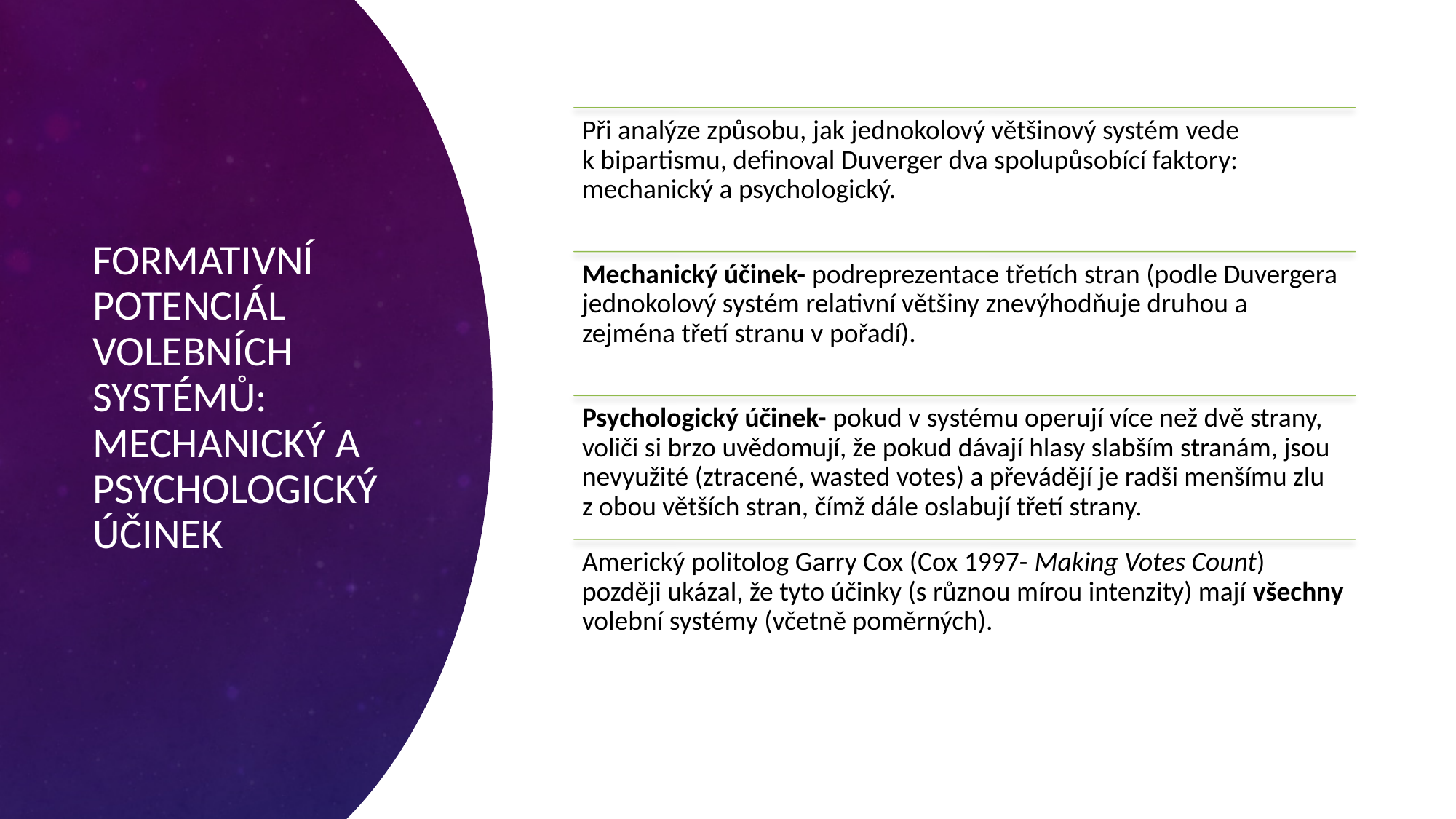

# Formativní potenciál volebních systémů: Mechanický a psychologický účinek
Při analýze způsobu, jak jednokolový většinový systém vede k bipartismu, definoval Duverger dva spolupůsobící faktory: mechanický a psychologický.
Mechanický účinek- podreprezentace třetích stran (podle Duvergera jednokolový systém relativní většiny znevýhodňuje druhou a zejména třetí stranu v pořadí).
Psychologický účinek- pokud v systému operují více než dvě strany, voliči si brzo uvědomují, že pokud dávají hlasy slabším stranám, jsou nevyužité (ztracené, wasted votes) a převádějí je radši menšímu zlu z obou větších stran, čímž dále oslabují třetí strany.
Americký politolog Garry Cox (Cox 1997- Making Votes Count) později ukázal, že tyto účinky (s různou mírou intenzity) mají všechny volební systémy (včetně poměrných).